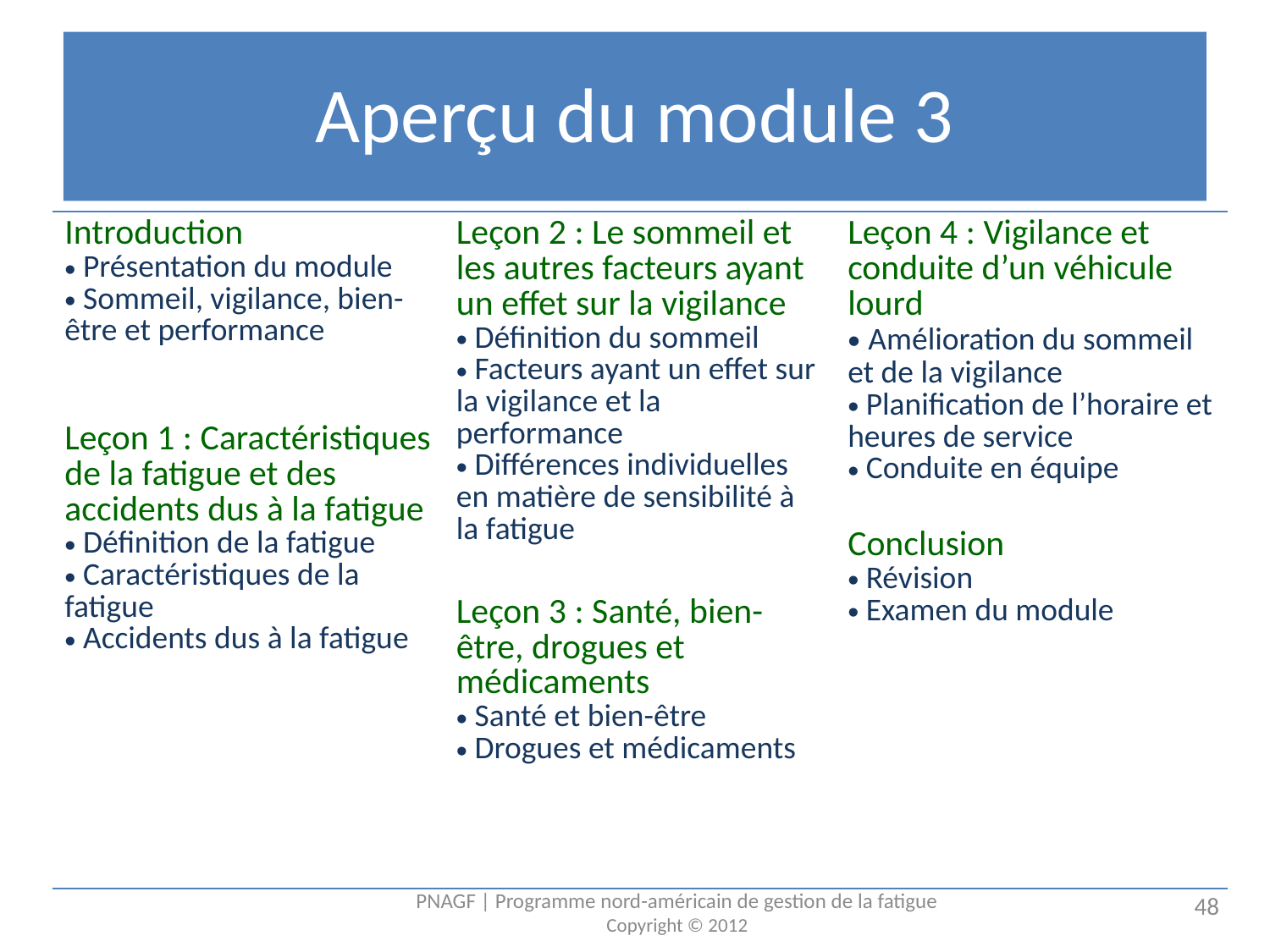

# Aperçu du module 3
| Introduction Présentation du module Sommeil, vigilance, bien-être et performance Leçon 1 : Caractéristiques de la fatigue et des accidents dus à la fatigue Définition de la fatigue Caractéristiques de la fatigue Accidents dus à la fatigue | Leçon 2 : Le sommeil et les autres facteurs ayant un effet sur la vigilance Définition du sommeil Facteurs ayant un effet sur la vigilance et la performance Différences individuelles en matière de sensibilité à la fatigue Leçon 3 : Santé, bien-être, drogues et médicaments Santé et bien-être Drogues et médicaments | Leçon 4 : Vigilance et conduite d’un véhicule lourd Amélioration du sommeil et de la vigilance Planification de l’horaire et heures de service Conduite en équipe Conclusion Révision Examen du module |
| --- | --- | --- |